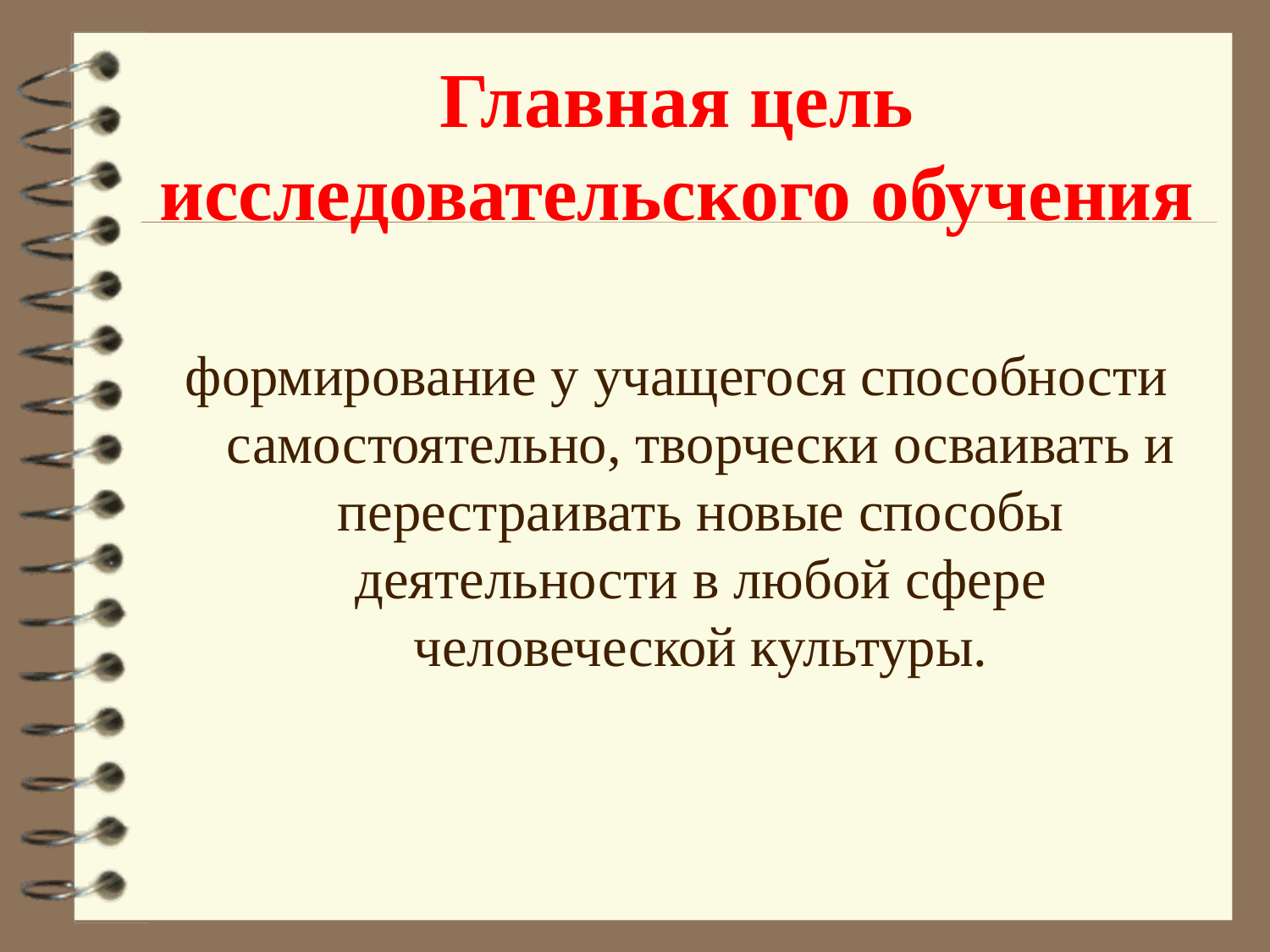

# Главная цель исследовательского обучения

формирование у учащегося способности самостоятельно, творчески осваивать и перестраивать новые способы деятельности в любой сфере человеческой культуры.